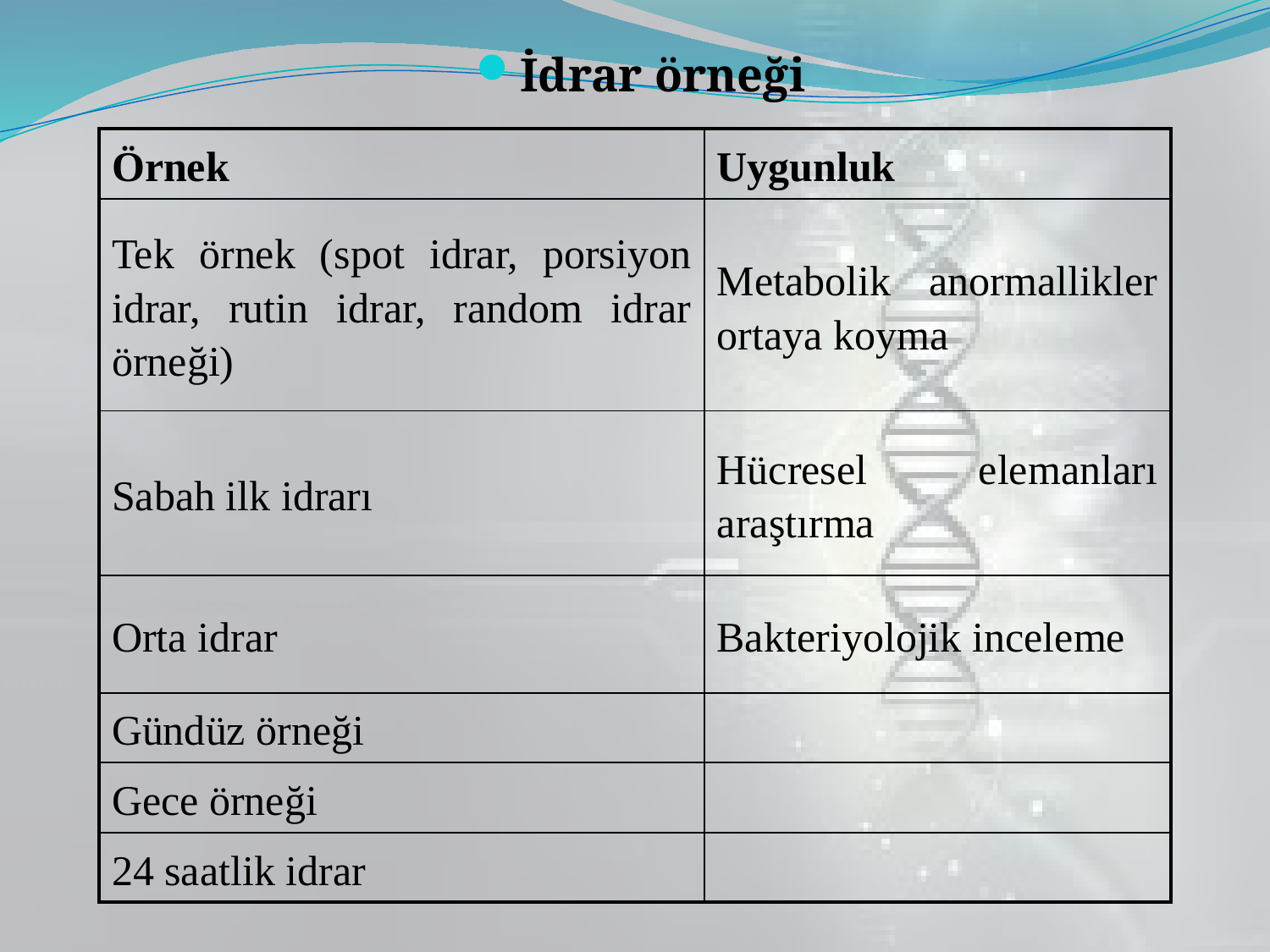

İdrar örneği

| Örnek | Uygunluk |
| --- | --- |
| Tek örnek (spot idrar, porsiyon idrar, rutin idrar, random idrar örneği) | Metabolik anormallikler ortaya koyma |
| Sabah ilk idrarı | Hücresel elemanları araştırma |
| Orta idrar | Bakteriyolojik inceleme |
| Gündüz örneği |  |
| Gece örneği |  |
| 24 saatlik idrar |  |